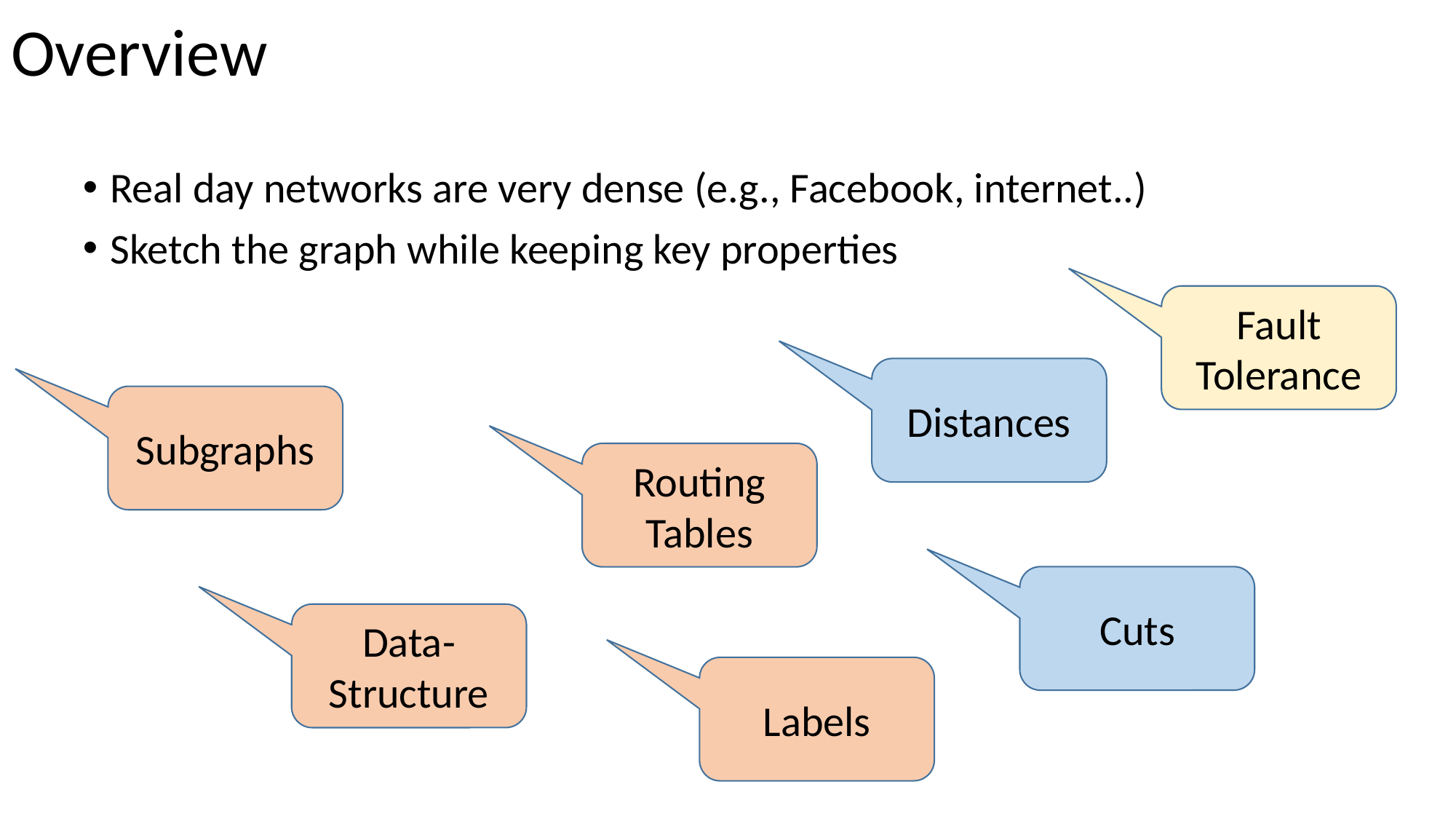

# Overview
Real day networks are very dense (e.g., Facebook, internet..)
Sketch the graph while keeping key properties
Fault Tolerance
Distances
Subgraphs
Routing Tables
Cuts
Data-Structure
Labels